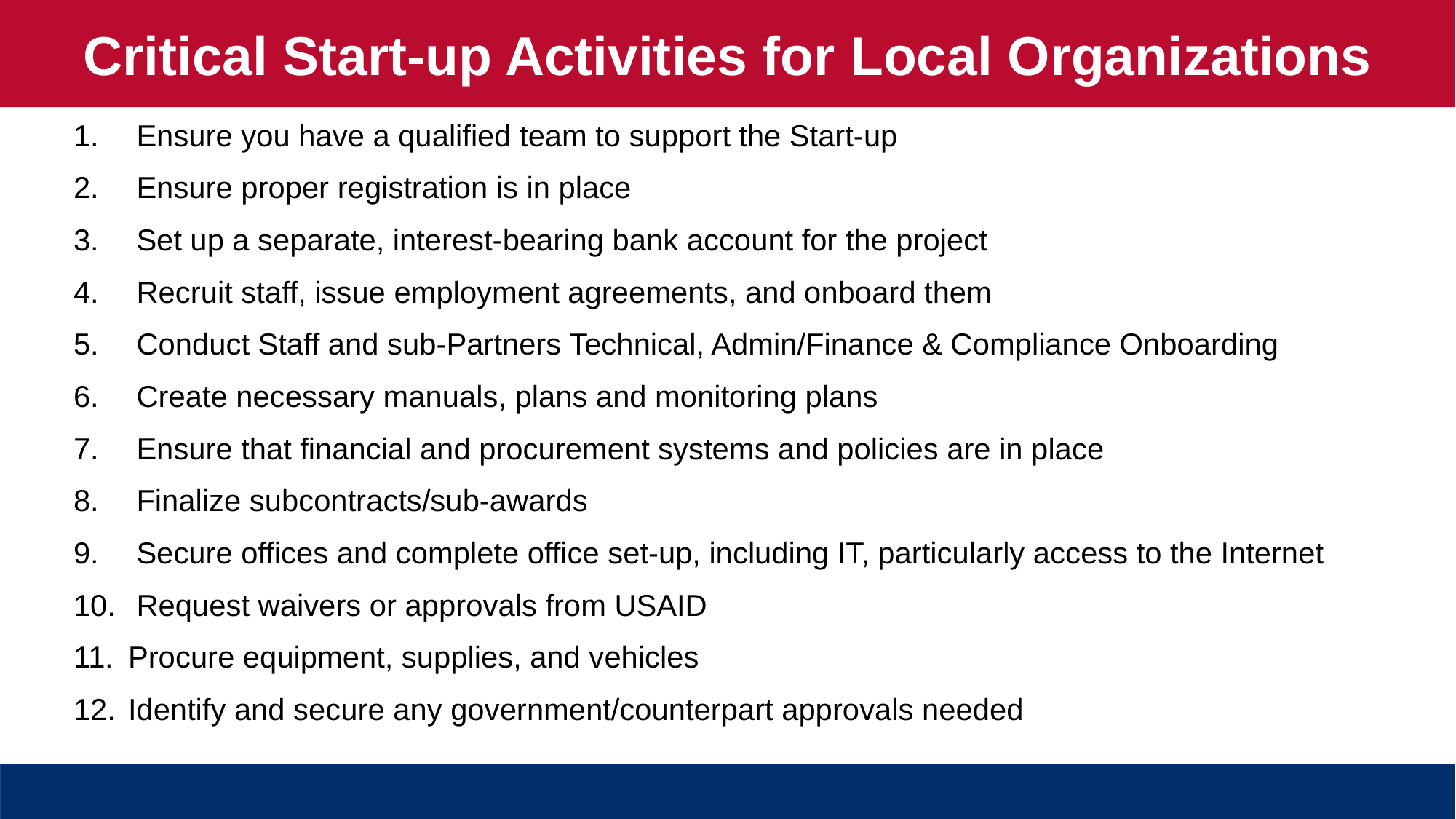

Critical Start-up Activities for Local Organizations

 Ensure you have a qualified team to support the Start-up
 Ensure proper registration is in place
 Set up a separate, interest-bearing bank account for the project
 Recruit staff, issue employment agreements, and onboard them
 Conduct Staff and sub-Partners Technical, Admin/Finance & Compliance Onboarding
 Create necessary manuals, plans and monitoring plans
 Ensure that financial and procurement systems and policies are in place
 Finalize subcontracts/sub-awards
 Secure offices and complete office set-up, including IT, particularly access to the Internet
 Request waivers or approvals from USAID
Procure equipment, supplies, and vehicles
Identify and secure any government/counterpart approvals needed